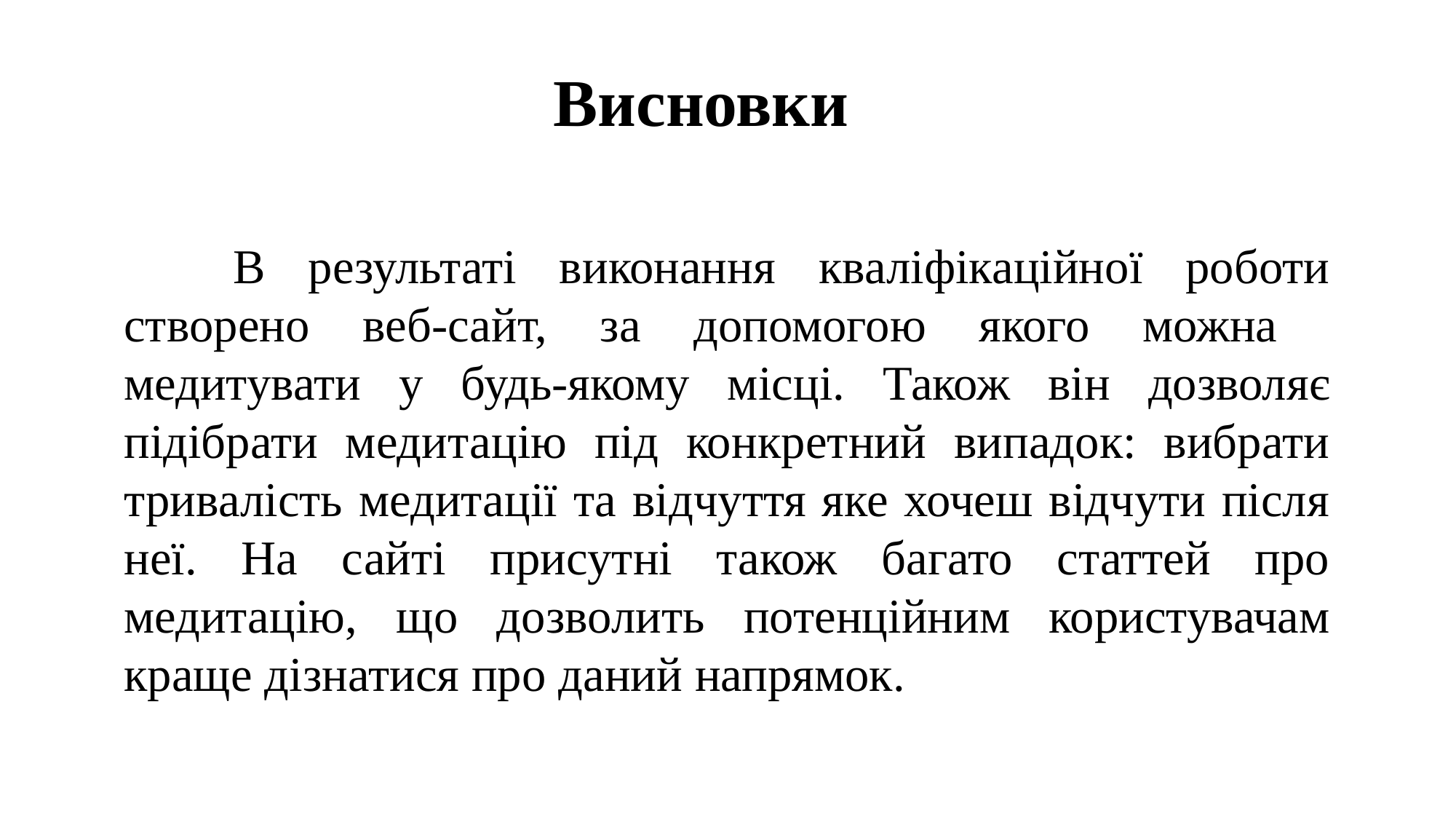

Висновки
	В результаті виконання кваліфікаційної роботи створено веб-сайт, за допомогою якого можна  медитувати у будь-якому місці. Також він дозволяє підібрати медитацію під конкретний випадок: вибрати тривалість медитації та відчуття яке хочеш відчути після неї. На сайті присутні також багато статтей про медитацію, що дозволить потенційним користувачам краще дізнатися про даний напрямок.